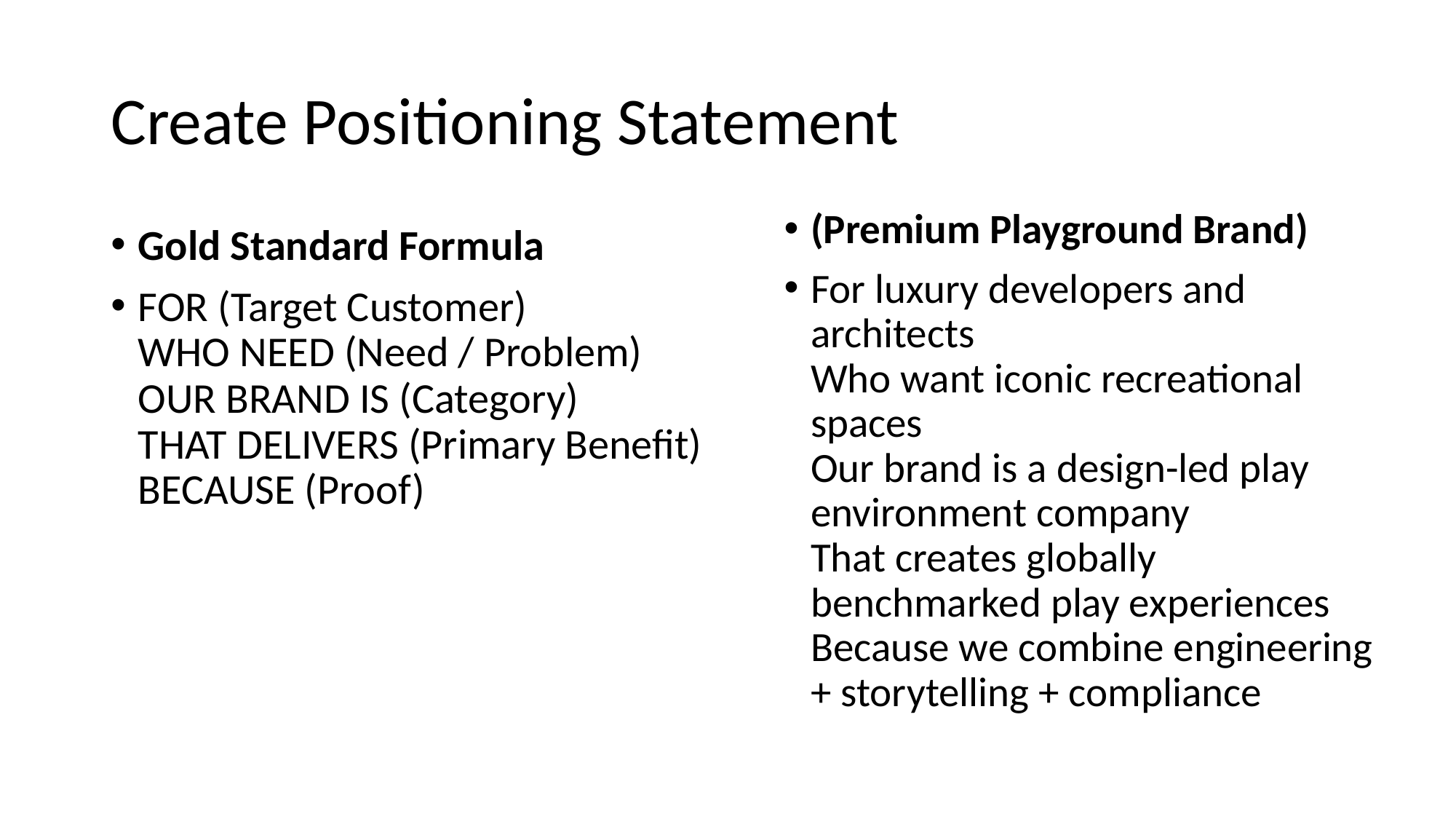

# Create Positioning Statement
(Premium Playground Brand)
For luxury developers and architects
Who want iconic recreational spaces
Our brand is a design-led play environment company
That creates globally benchmarked play experiences
Because we combine engineering + storytelling + compliance
Gold Standard Formula
FOR (Target Customer)
WHO NEED (Need / Problem)
OUR BRAND IS (Category)
THAT DELIVERS (Primary Benefit)
BECAUSE (Proof)